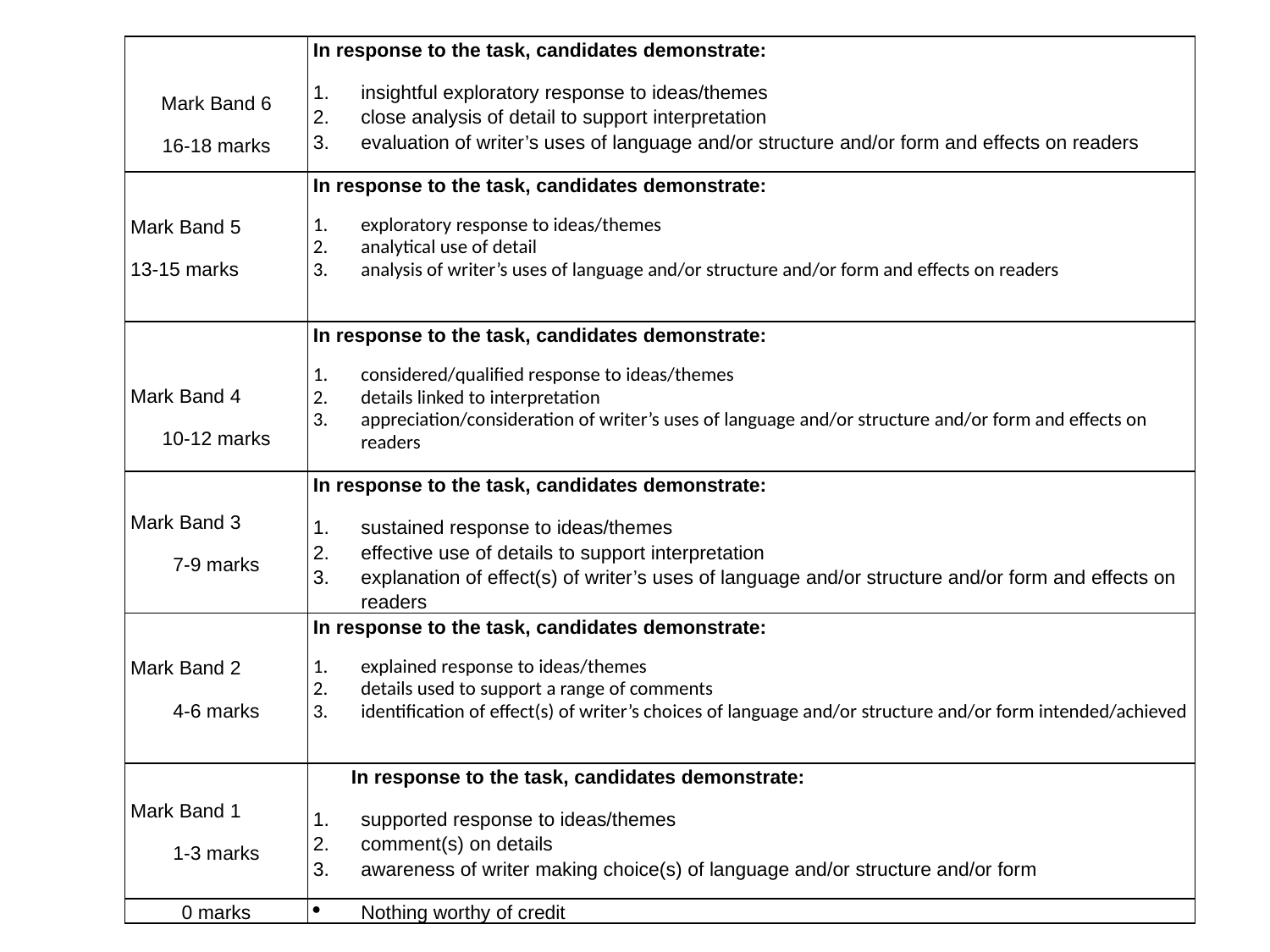

| Mark Band 6 16-18 marks | In response to the task, candidates demonstrate: insightful exploratory response to ideas/themes close analysis of detail to support interpretation evaluation of writer’s uses of language and/or structure and/or form and effects on readers |
| --- | --- |
| Mark Band 5 13-15 marks | In response to the task, candidates demonstrate: exploratory response to ideas/themes analytical use of detail analysis of writer’s uses of language and/or structure and/or form and effects on readers |
| Mark Band 4 10-12 marks | In response to the task, candidates demonstrate: considered/qualified response to ideas/themes details linked to interpretation appreciation/consideration of writer’s uses of language and/or structure and/or form and effects on readers |
| Mark Band 3 7-9 marks | In response to the task, candidates demonstrate: sustained response to ideas/themes effective use of details to support interpretation explanation of effect(s) of writer’s uses of language and/or structure and/or form and effects on readers |
| Mark Band 2 4-6 marks | In response to the task, candidates demonstrate: explained response to ideas/themes details used to support a range of comments identification of effect(s) of writer’s choices of language and/or structure and/or form intended/achieved |
| Mark Band 1 1-3 marks | In response to the task, candidates demonstrate: supported response to ideas/themes comment(s) on details awareness of writer making choice(s) of language and/or structure and/or form |
| 0 marks | Nothing worthy of credit |